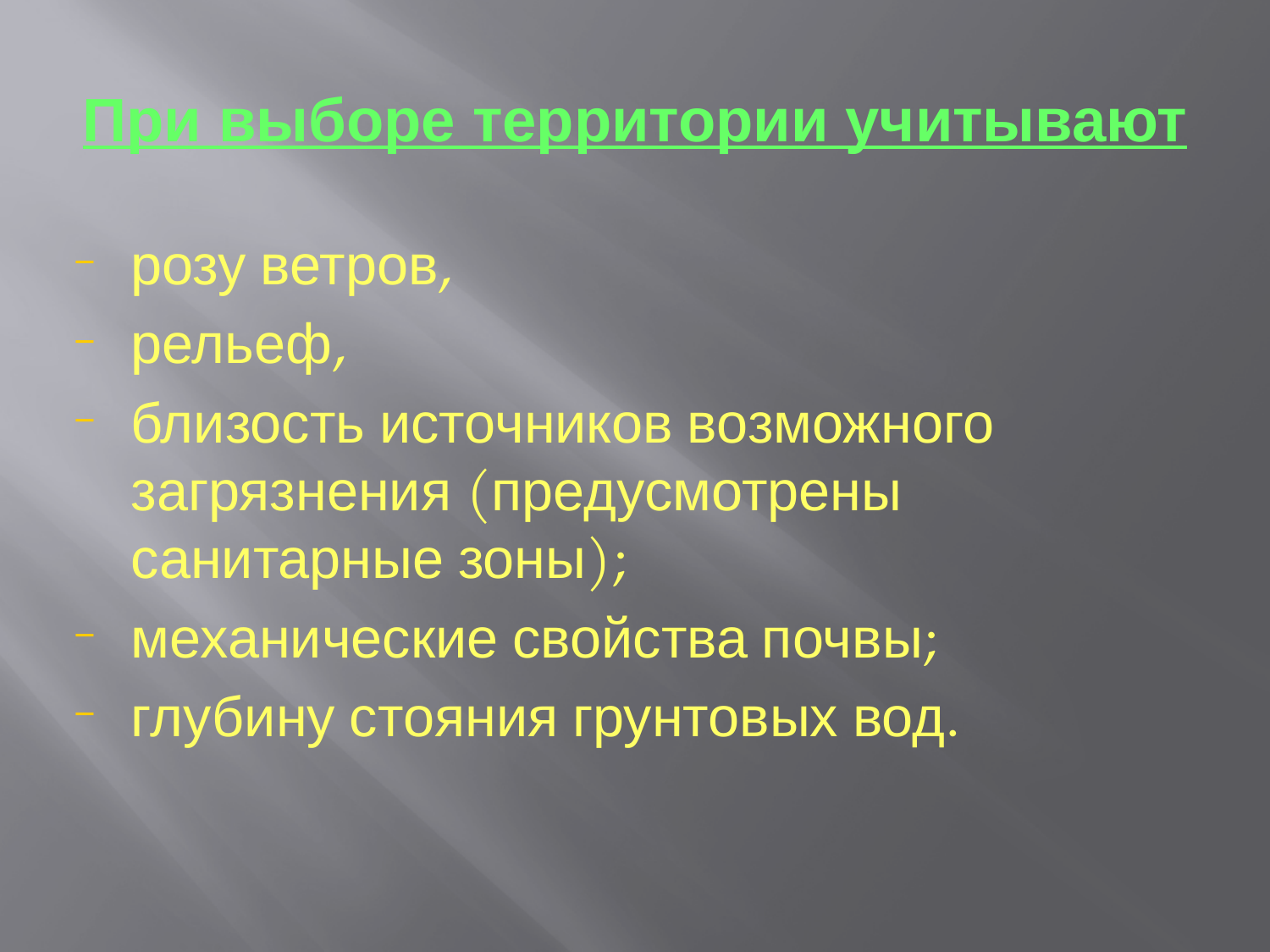

# При выборе территории учитывают
розу ветров,
рельеф,
близость источников возможного загрязнения (предусмотрены санитарные зоны);
механические свойства почвы;
глубину стояния грунтовых вод.